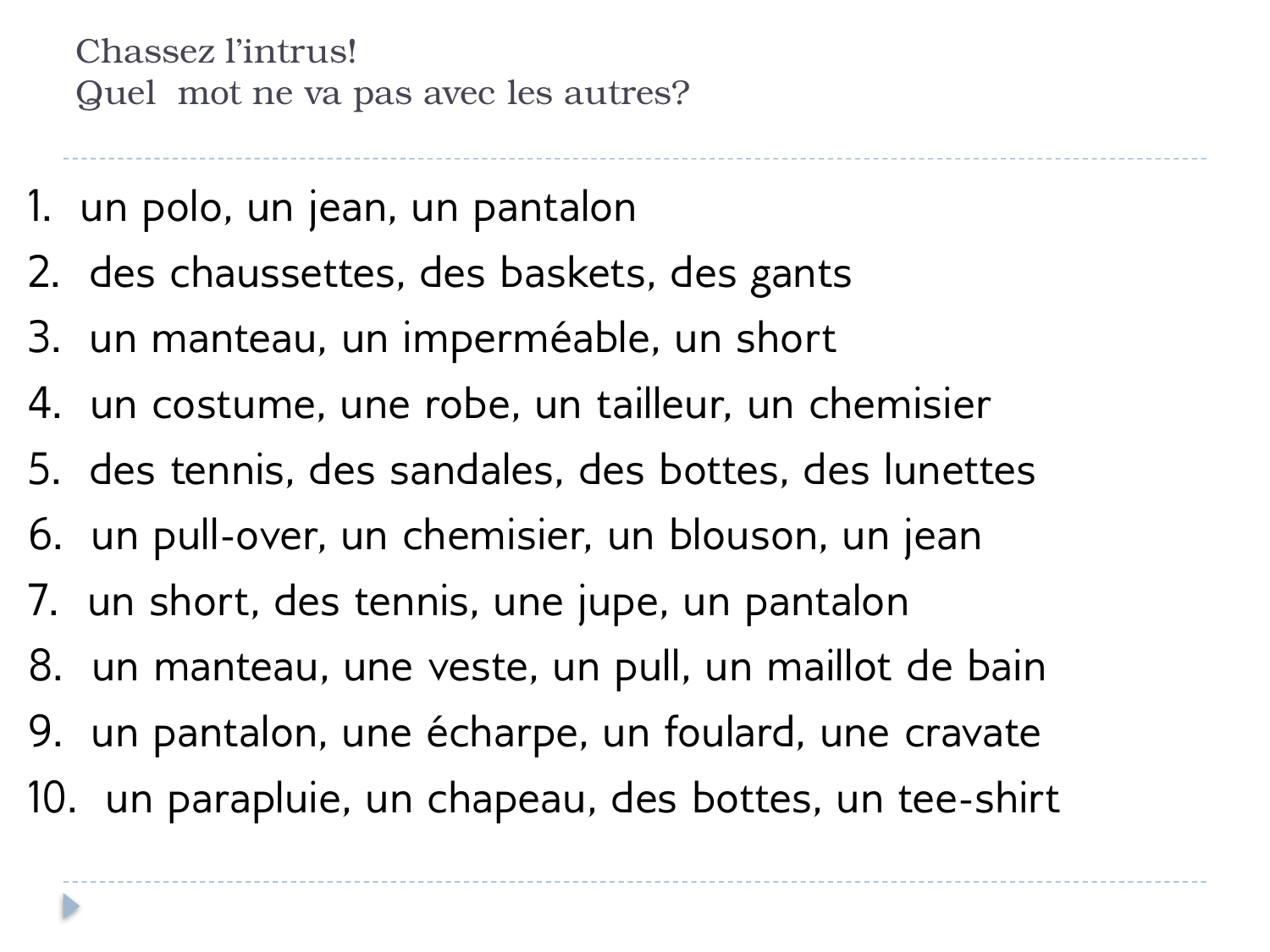

# Chassez l’intrus! Quel  mot ne va pas avec les autres?
1.  un polo, un jean, un pantalon
2.  des chaussettes, des baskets, des gants
3.  un manteau, un imperméable, un short
4.  un costume, une robe, un tailleur, un chemisier
5.  des tennis, des sandales, des bottes, des lunettes
6.  un pull-over, un chemisier, un blouson, un jean
7.  un short, des tennis, une jupe, un pantalon
8.  un manteau, une veste, un pull, un maillot de bain
9.  un pantalon, une écharpe, un foulard, une cravate
10.  un parapluie, un chapeau, des bottes, un tee-shirt